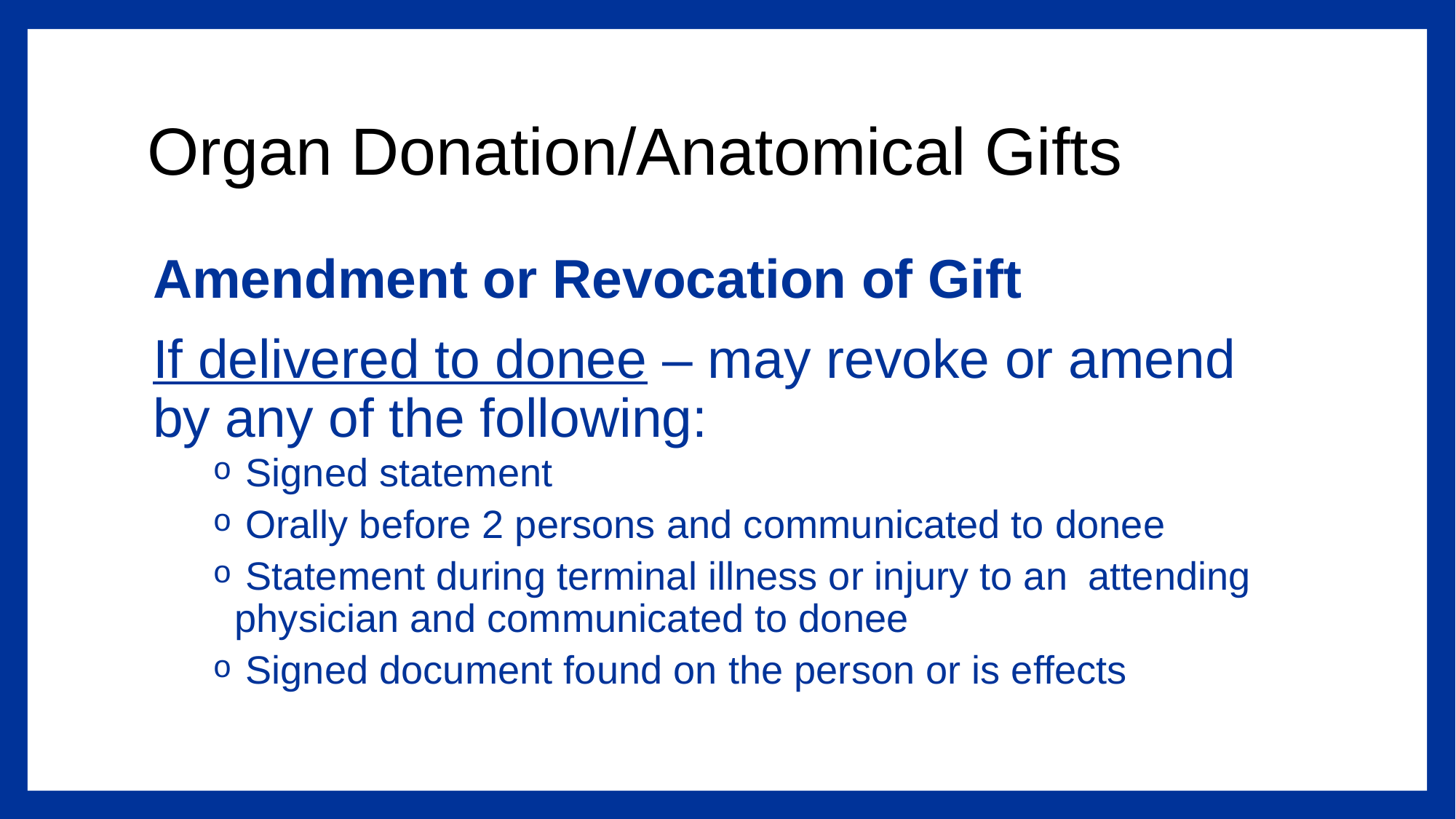

# Organ Donation/Anatomical Gifts
Amendment or Revocation of Gift
If delivered to donee – may revoke or amend by any of the following:
 Signed statement
 Orally before 2 persons and communicated to donee
 Statement during terminal illness or injury to an iattending physician and communicated to donee
 Signed document found on the person or is effects